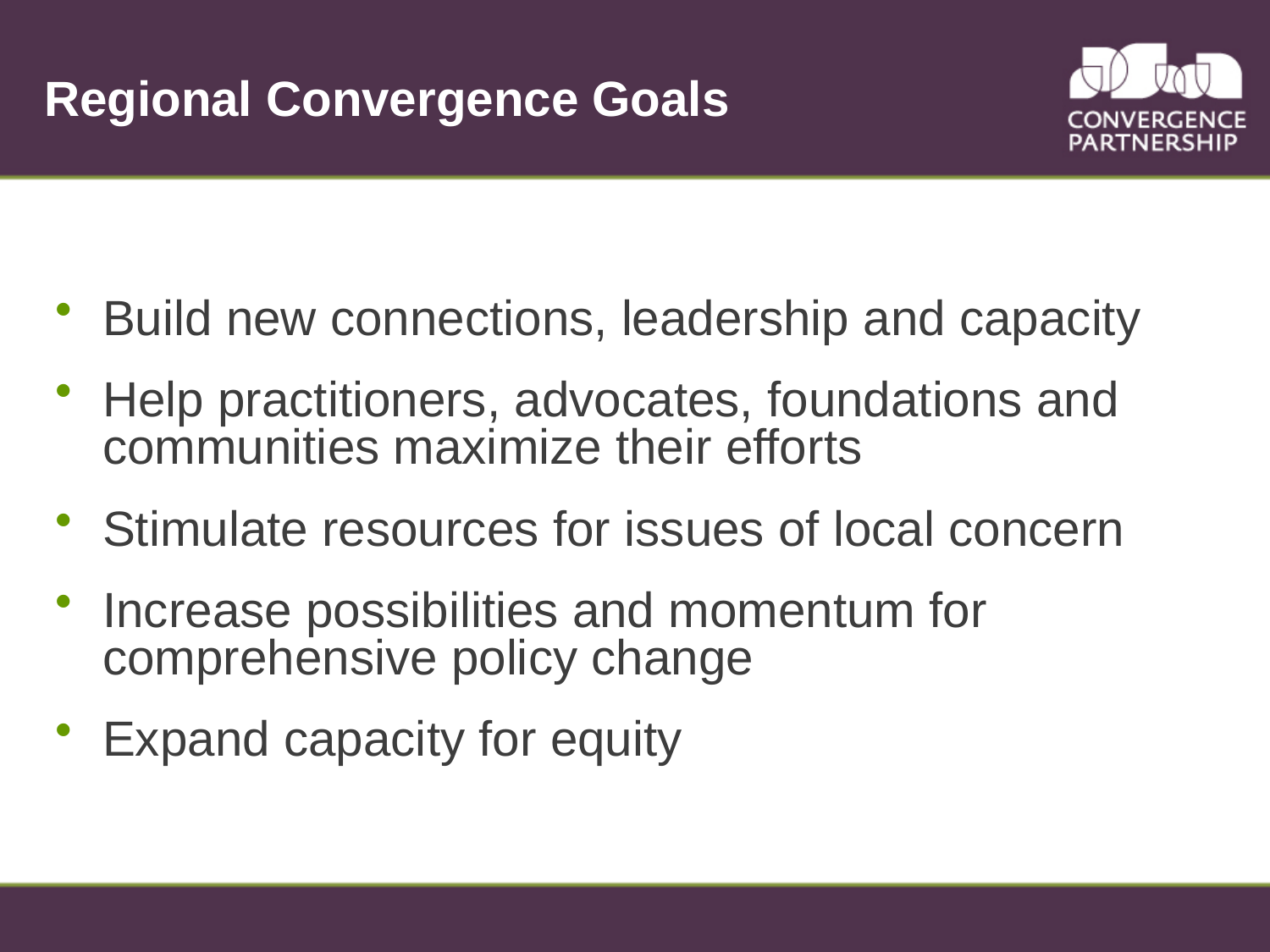

# Regional Convergence Goals

Build new connections, leadership and capacity

Help practitioners, advocates, foundations and communities maximize their efforts

Stimulate resources for issues of local concern

Increase possibilities and momentum for comprehensive policy change

Expand capacity for equity